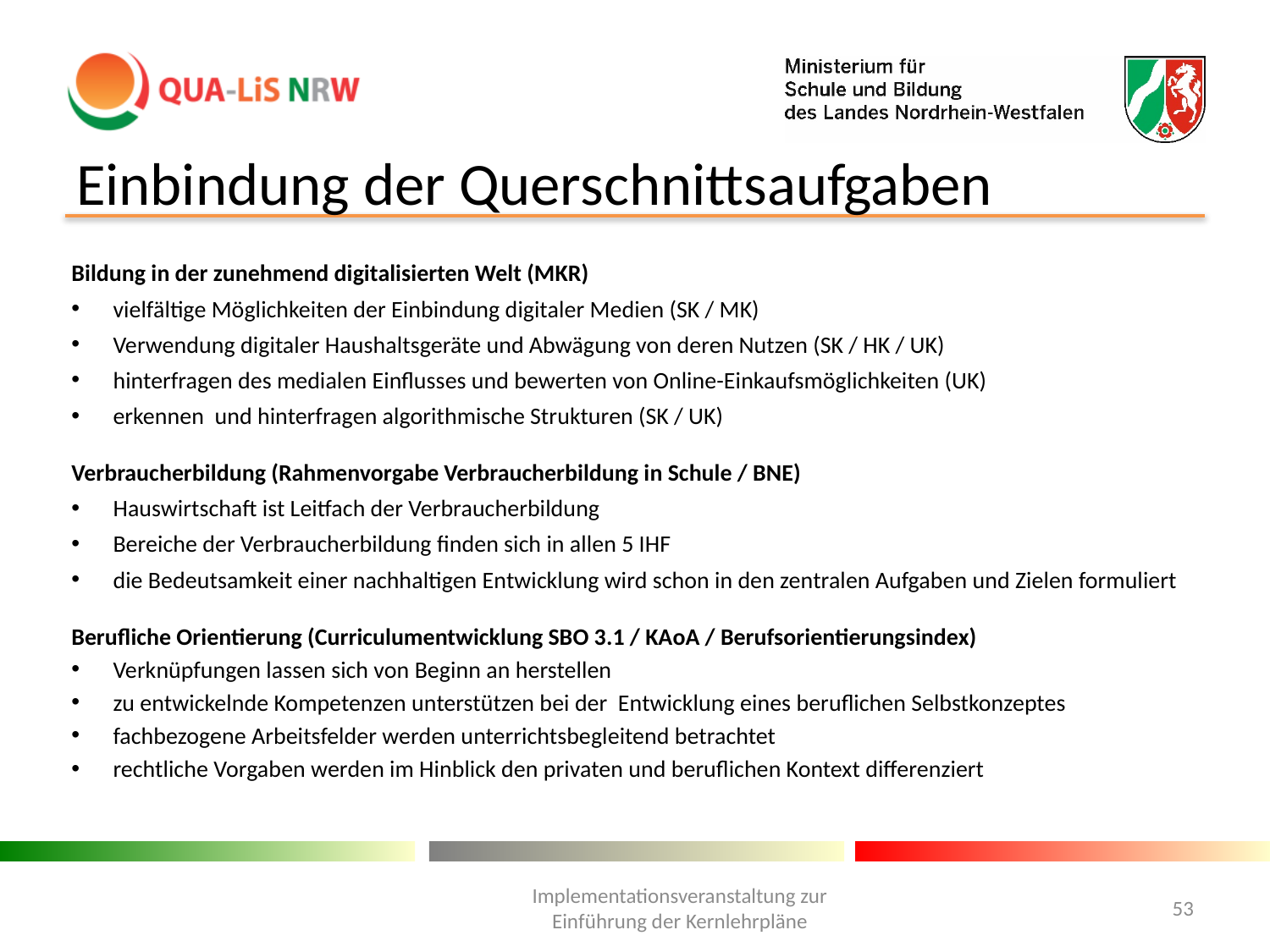

# Einbindung der Querschnittsaufgaben
Bildung in der zunehmend digitalisierten Welt (MKR)
vielfältige Möglichkeiten der Einbindung digitaler Medien (SK / MK)
Verwendung digitaler Haushaltsgeräte und Abwägung von deren Nutzen (SK / HK / UK)
hinterfragen des medialen Einflusses und bewerten von Online-Einkaufsmöglichkeiten (UK)
erkennen  und hinterfragen algorithmische Strukturen (SK / UK)

Verbraucherbildung (Rahmenvorgabe Verbraucherbildung in Schule / BNE)
Hauswirtschaft ist Leitfach der Verbraucherbildung
Bereiche der Verbraucherbildung finden sich in allen 5 IHF
die Bedeutsamkeit einer nachhaltigen Entwicklung wird schon in den zentralen Aufgaben und Zielen formuliert

Berufliche Orientierung (Curriculumentwicklung SBO 3.1 / KAoA / Berufsorientierungsindex)
Verknüpfungen lassen sich von Beginn an herstellen
zu entwickelnde Kompetenzen unterstützen bei der  Entwicklung eines beruflichen Selbstkonzeptes
fachbezogene Arbeitsfelder werden unterrichtsbegleitend betrachtet
rechtliche Vorgaben werden im Hinblick den privaten und beruflichen Kontext differenziert
Implementationsveranstaltung zur Einführung der Kernlehrpläne
53